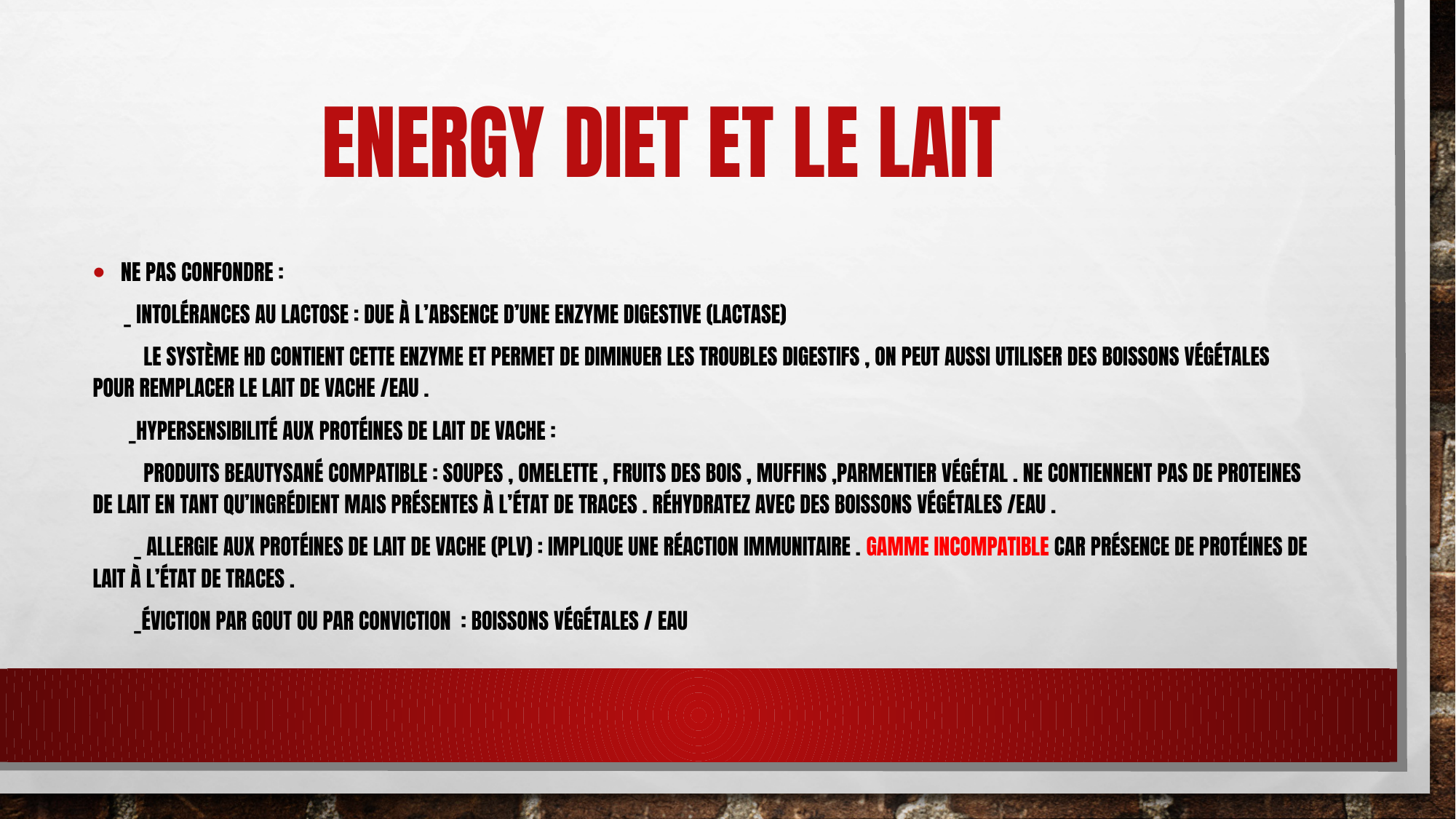

# Energy diet et le lait
Ne pas confondre :
      _ intolérances au lactose : due à l’absence d’une enzyme digestive (lactase)
          le système hd contient cette enzyme et permet de diminuer les troubles digestifs , on peut aussi utiliser des boissons végétales pour remplacer le lait de vache /EAU .
       _hypersensibilité aux protéines de lait de vache :
          produits beautysané compatible : soupes , omelette , fruits des bois , muffins ,parmentier végétal . NE CONTIENNENT PAS DE PROTEINES DE LAIT EN TANT QU’ingrédient mais présentes à l’état de traces . Réhydratez avec des boissons végétales /EAU .
        _ allergie aux protéines de lait de vache (plv) : implique une réaction immunitaire . GAMME INCOMPATIBLE CAR Présence de protéines de lait à l’état de traces .
        _éviction par gout ou par conviction  : boissons végétales / eau